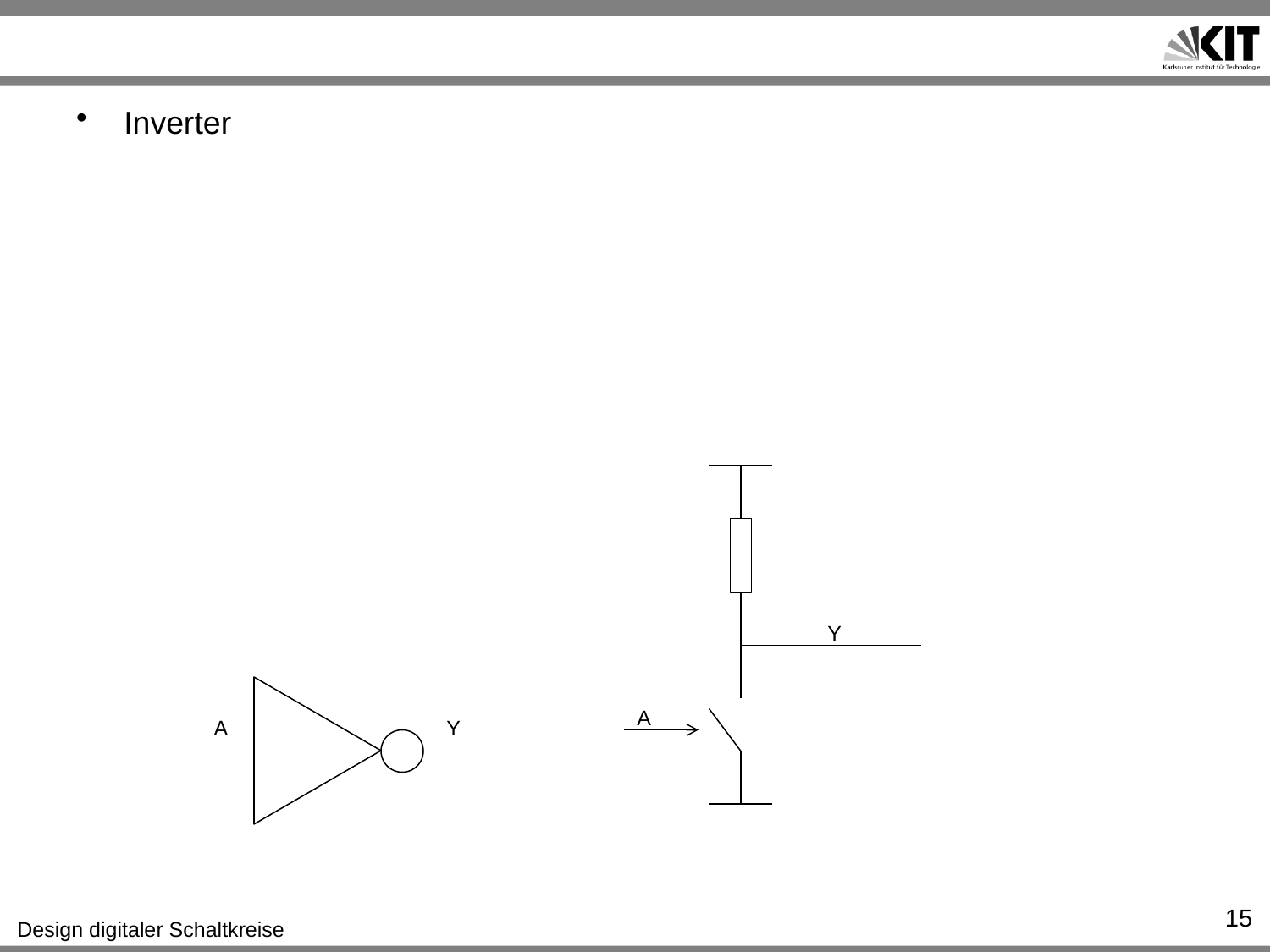

#
Inverter

Y

A
A
Y

15